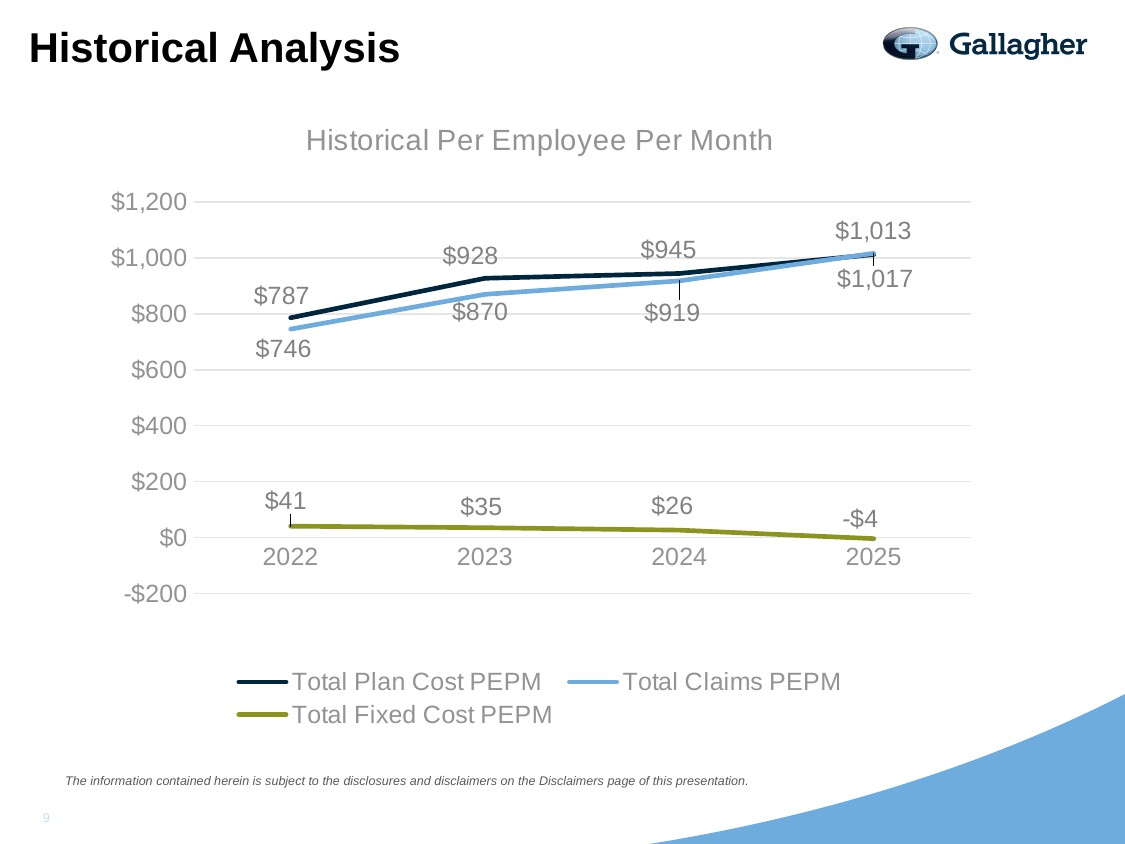

# Historical Analysis

### Chart: Historical Per Employee Per Month

| Category | Total Plan Cost PEPM | Total Claims PEPM | Total Fixed Cost PEPM |
|---|---|---|---|
| 2022 | 786.58 | 746.02 | 40.56000000000006 |
| 2023 | 928.0 | 870.37 | 35.07 |
| 2024 | 945.12 | 918.67 | 26.46 |
| 2025 | 1013.0 | 1017.1800000000001 | -4.030000000000001 |
The information contained herein is subject to the disclosures and disclaimers on the Disclaimers page of this presentation.